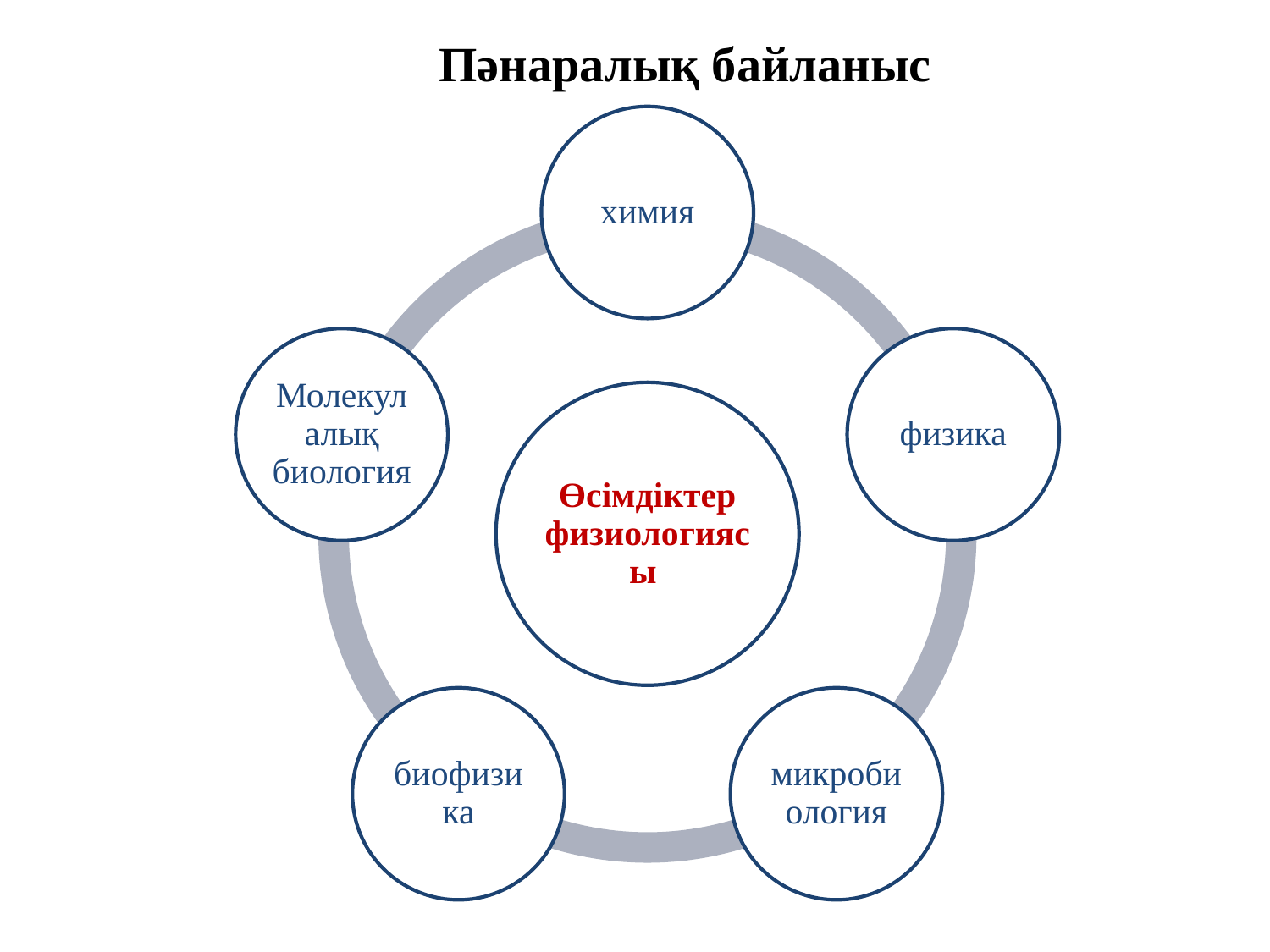

Пәнаралық байланыс
Өсімдіктер физиологиясы
химия
физика
микробиология
биофизика
Молекулалық биология